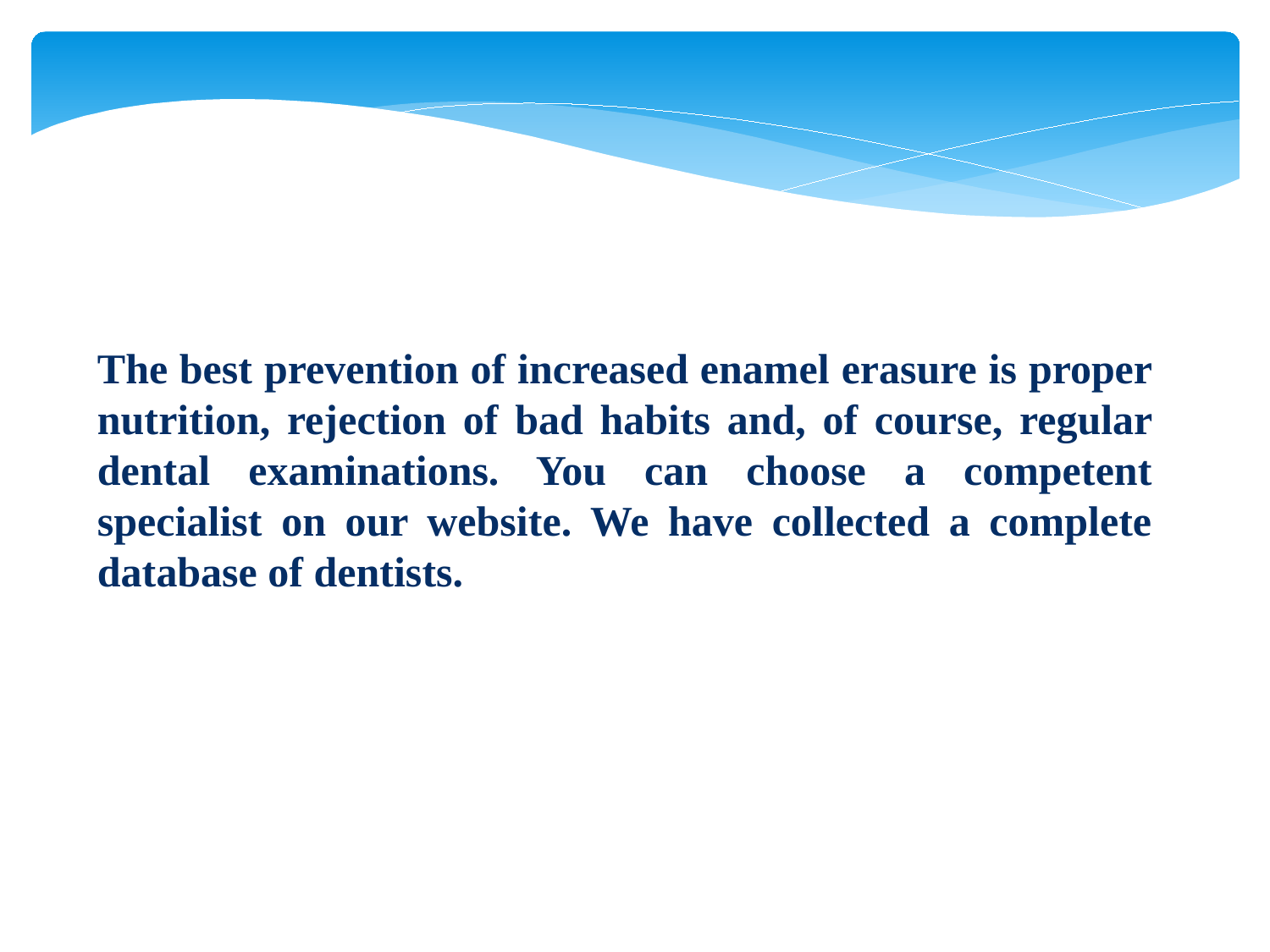

The best prevention of increased enamel erasure is proper nutrition, rejection of bad habits and, of course, regular dental examinations. You can choose a competent specialist on our website. We have collected a complete database of dentists.